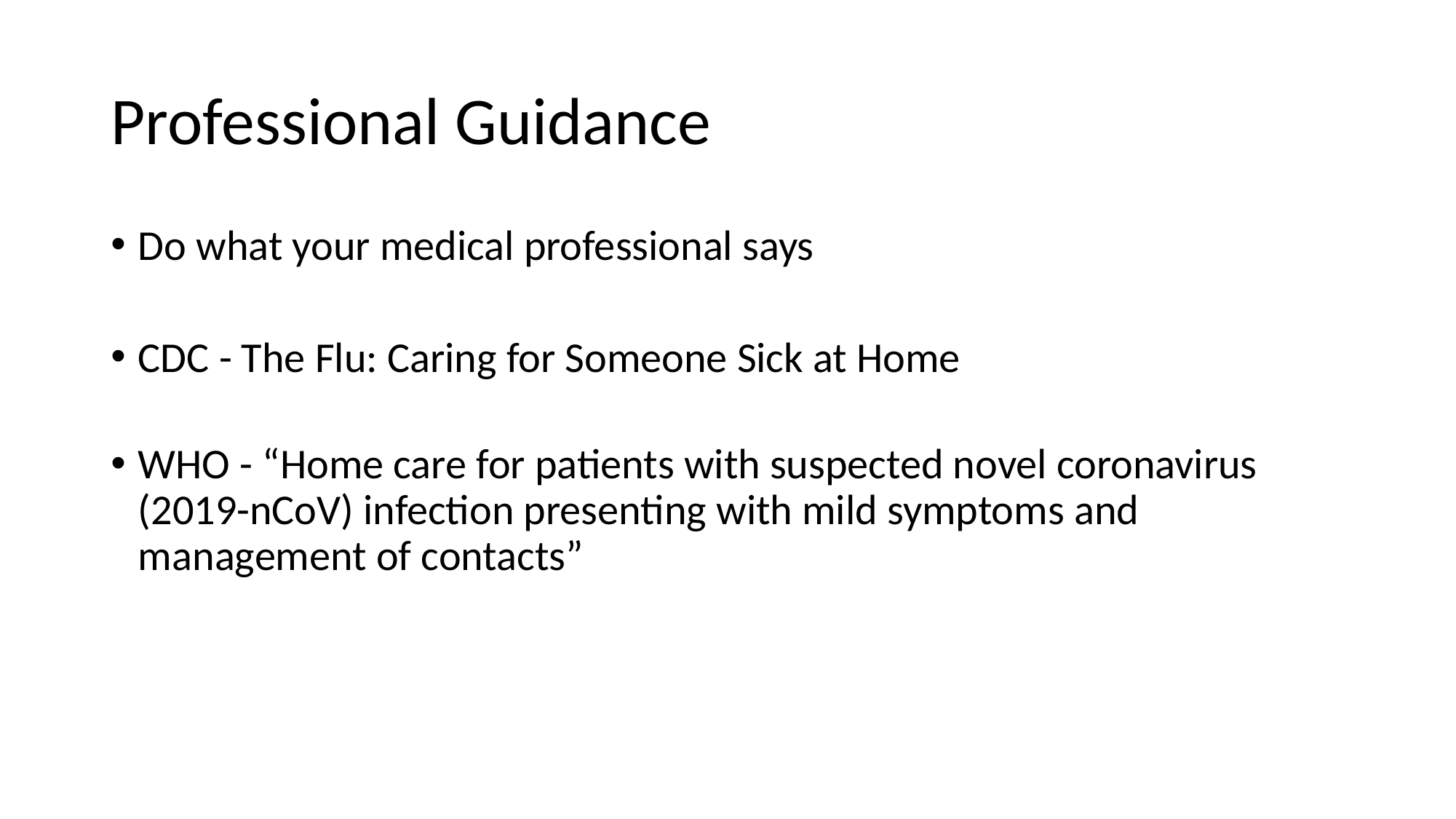

# Professional Guidance
Do what your medical professional says
CDC - The Flu: Caring for Someone Sick at Home
WHO - “Home care for patients with suspected novel coronavirus (2019-nCoV) infection presenting with mild symptoms and management of contacts”